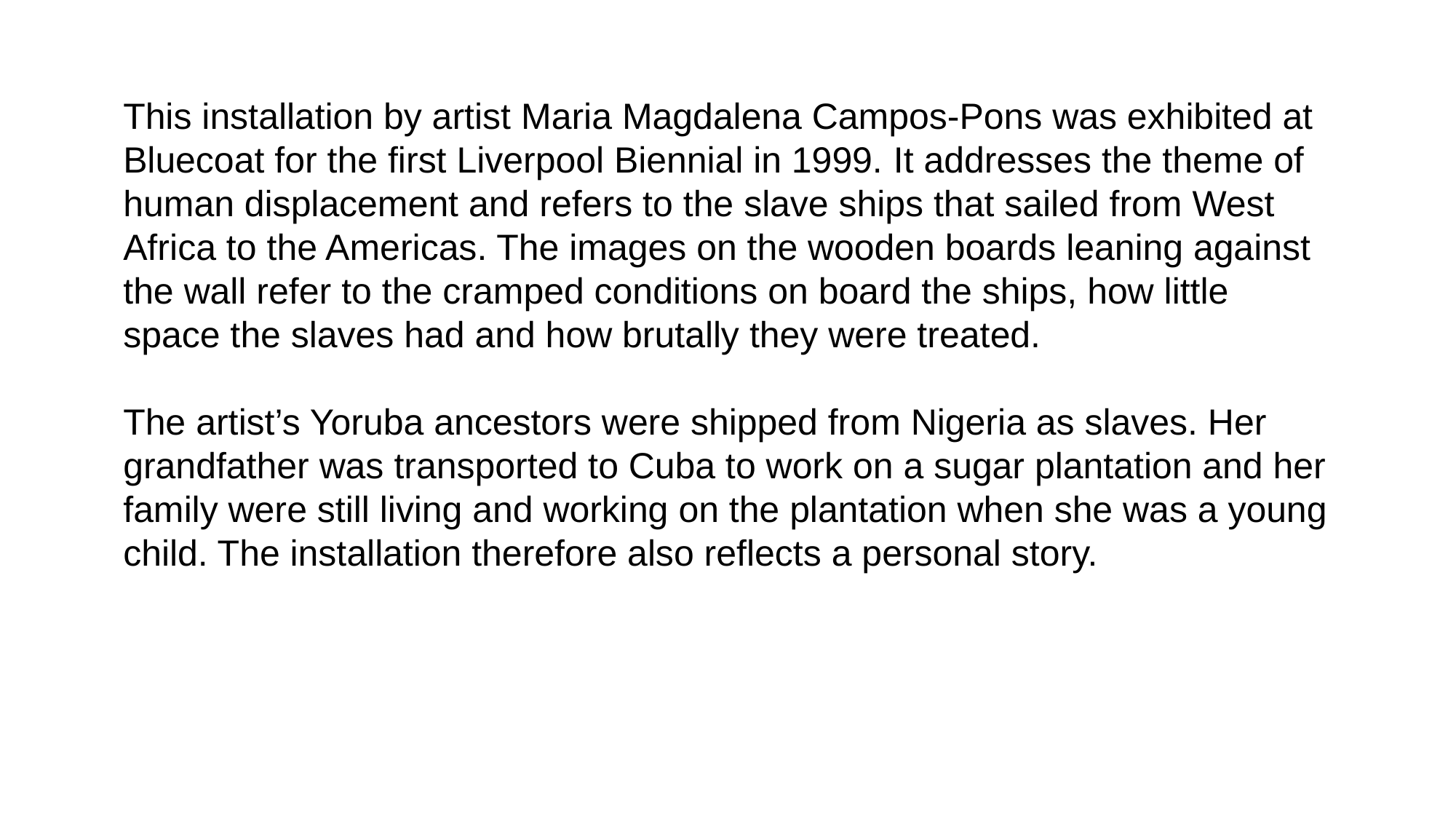

This installation by artist Maria Magdalena Campos-Pons was exhibited at Bluecoat for the first Liverpool Biennial in 1999. It addresses the theme of human displacement and refers to the slave ships that sailed from West Africa to the Americas. The images on the wooden boards leaning against the wall refer to the cramped conditions on board the ships, how little space the slaves had and how brutally they were treated.

The artist’s Yoruba ancestors were shipped from Nigeria as slaves. Her grandfather was transported to Cuba to work on a sugar plantation and her family were still living and working on the plantation when she was a young child. The installation therefore also reflects a personal story.